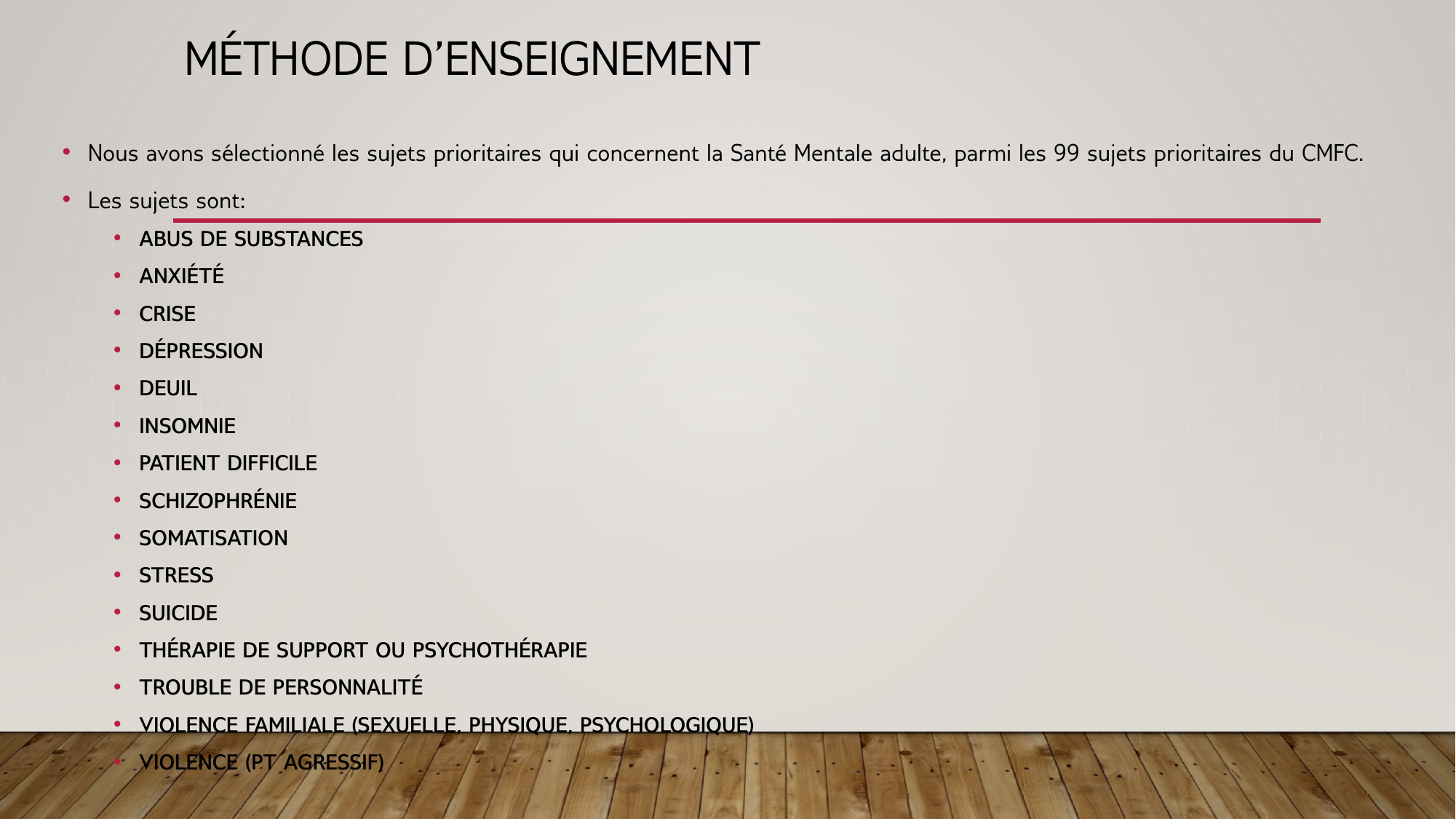

# Méthode d’enseignement
Nous avons sélectionné les sujets prioritaires qui concernent la Santé Mentale adulte, parmi les 99 sujets prioritaires du CMFC.
Les sujets sont:
ABUS DE SUBSTANCES
ANXIÉTÉ
CRISE
DÉPRESSION
DEUIL
INSOMNIE
PATIENT DIFFICILE
SCHIZOPHRÉNIE
SOMATISATION
STRESS
SUICIDE
THÉRAPIE DE SUPPORT OU PSYCHOTHÉRAPIE
TROUBLE DE PERSONNALITÉ
VIOLENCE FAMILIALE (SEXUELLE, PHYSIQUE, PSYCHOLOGIQUE)
VIOLENCE (PT AGRESSIF)